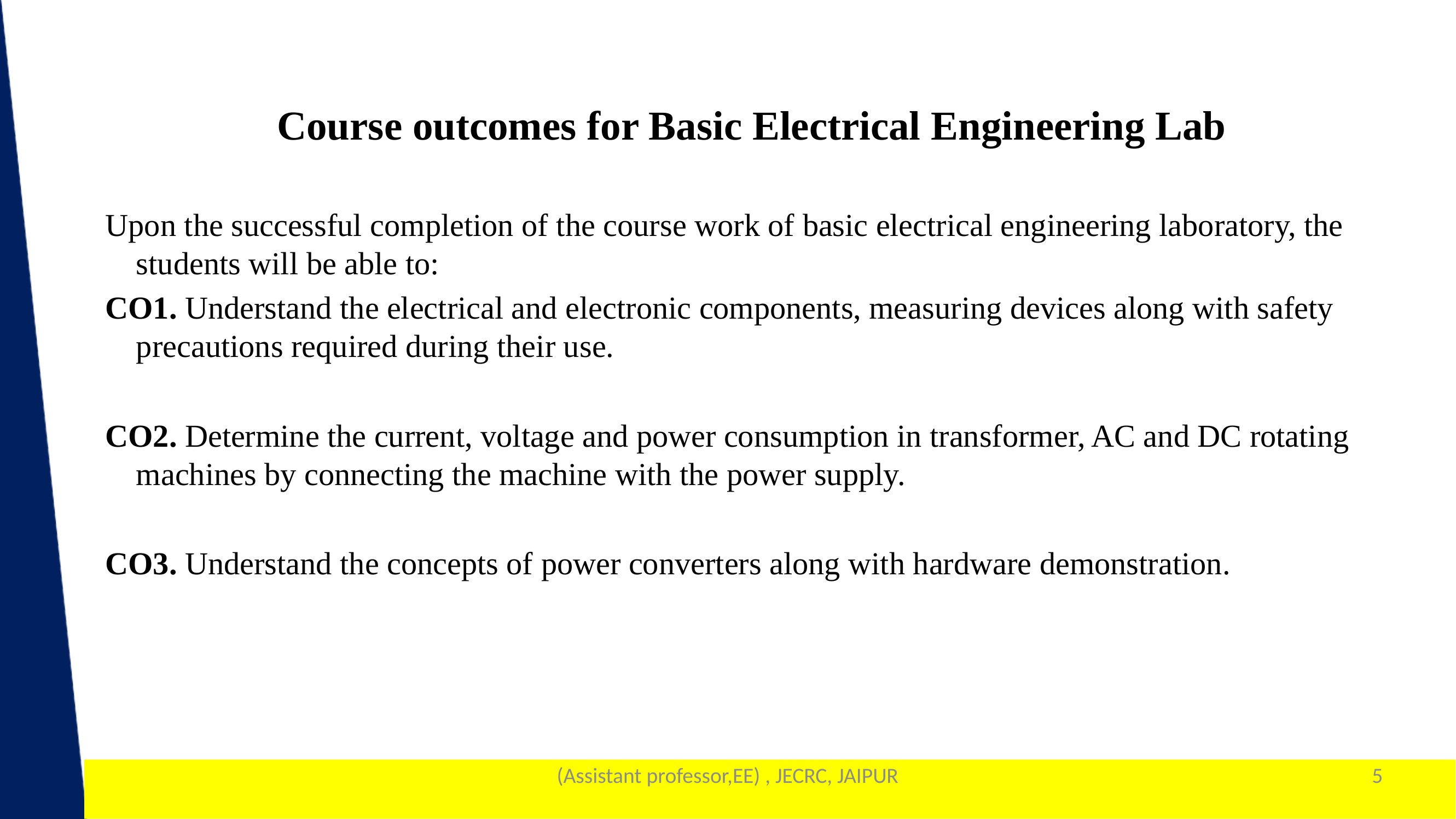

Course outcomes for Basic Electrical Engineering Lab

Upon the successful completion of the course work of basic electrical engineering laboratory, the students will be able to:
CO1. Understand the electrical and electronic components, measuring devices along with safety precautions required during their use.

CO2. Determine the current, voltage and power consumption in transformer, AC and DC rotating machines by connecting the machine with the power supply.

CO3. Understand the concepts of power converters along with hardware demonstration.

(Assistant professor,EE) , JECRC, JAIPUR

5
1